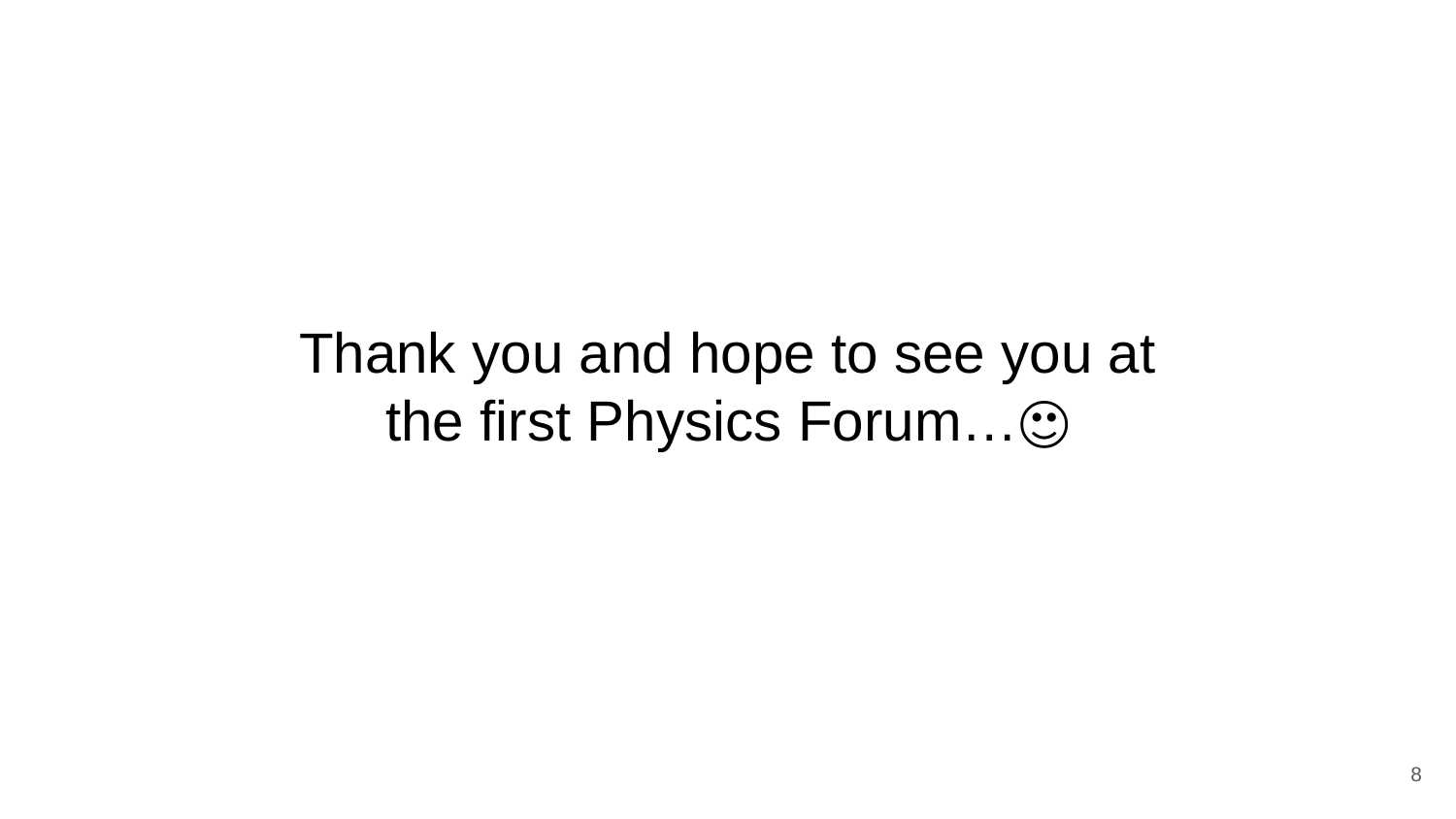

# Thank you and hope to see you at the first Physics Forum…🙂
8